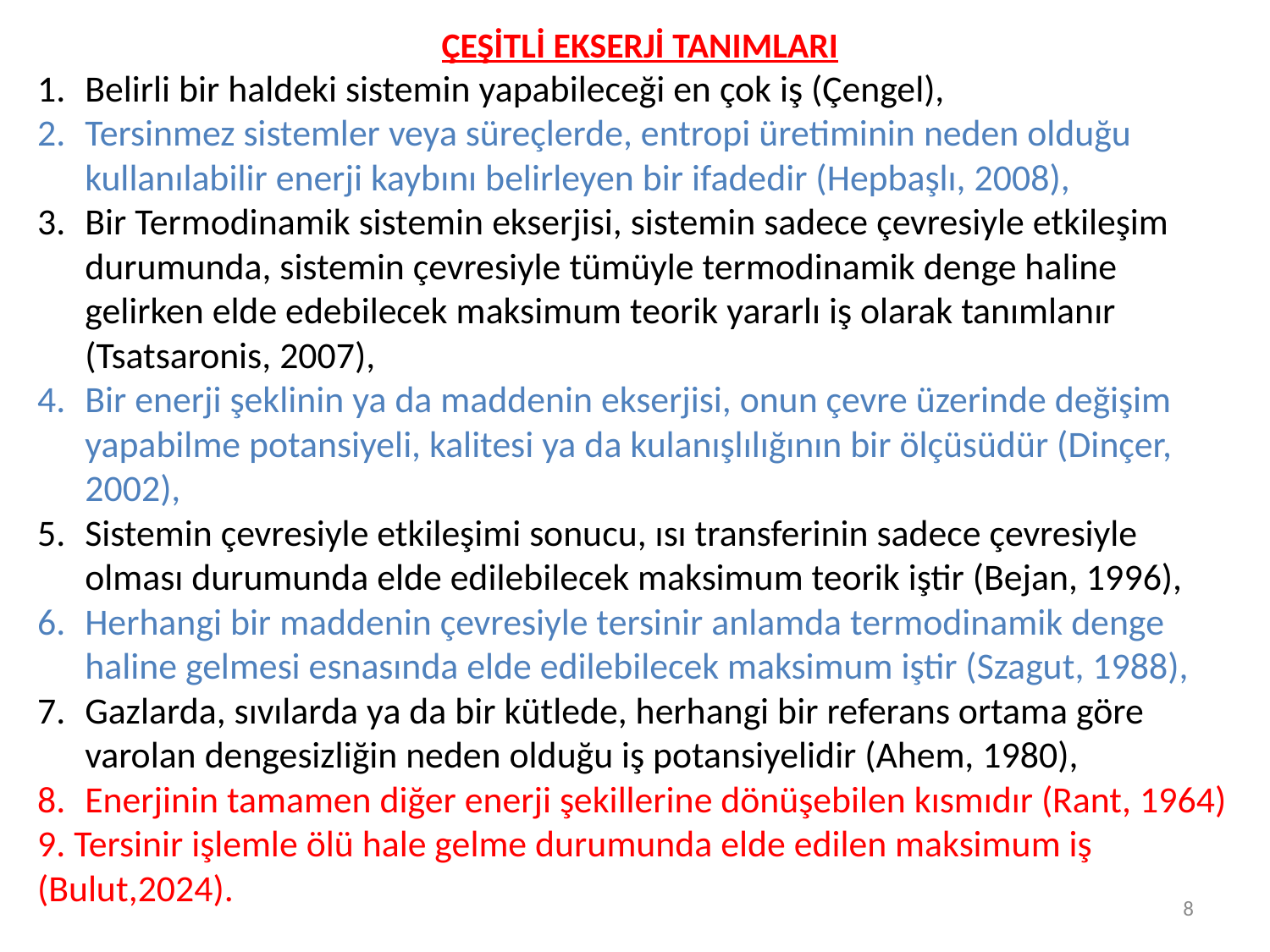

ÇEŞİTLİ EKSERJİ TANIMLARI
Belirli bir haldeki sistemin yapabileceği en çok iş (Çengel),
Tersinmez sistemler veya süreçlerde, entropi üretiminin neden olduğu kullanılabilir enerji kaybını belirleyen bir ifadedir (Hepbaşlı, 2008),
Bir Termodinamik sistemin ekserjisi, sistemin sadece çevresiyle etkileşim durumunda, sistemin çevresiyle tümüyle termodinamik denge haline gelirken elde edebilecek maksimum teorik yararlı iş olarak tanımlanır (Tsatsaronis, 2007),
Bir enerji şeklinin ya da maddenin ekserjisi, onun çevre üzerinde değişim yapabilme potansiyeli, kalitesi ya da kulanışlılığının bir ölçüsüdür (Dinçer, 2002),
Sistemin çevresiyle etkileşimi sonucu, ısı transferinin sadece çevresiyle olması durumunda elde edilebilecek maksimum teorik iştir (Bejan, 1996),
Herhangi bir maddenin çevresiyle tersinir anlamda termodinamik denge haline gelmesi esnasında elde edilebilecek maksimum iştir (Szagut, 1988),
Gazlarda, sıvılarda ya da bir kütlede, herhangi bir referans ortama göre varolan dengesizliğin neden olduğu iş potansiyelidir (Ahem, 1980),
Enerjinin tamamen diğer enerji şekillerine dönüşebilen kısmıdır (Rant, 1964)
9. Tersinir işlemle ölü hale gelme durumunda elde edilen maksimum iş (Bulut,2024).
8